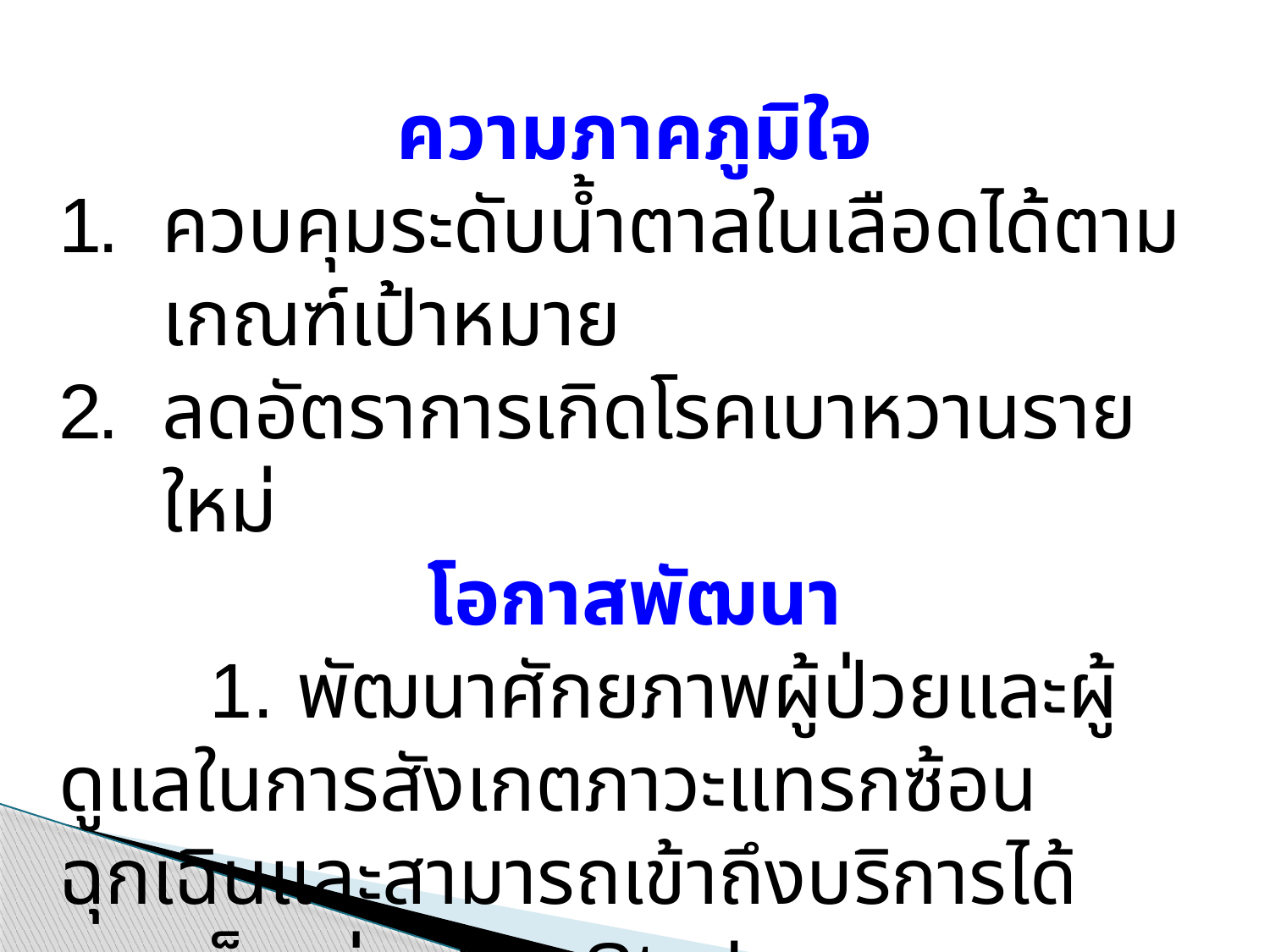

ความภาคภูมิใจ
ควบคุมระดับน้ำตาลในเลือดได้ตามเกณฑ์เป้าหมาย
ลดอัตราการเกิดโรคเบาหวานรายใหม่
โอกาสพัฒนา
       1. พัฒนาศักยภาพผู้ป่วยและผู้ดูแลในการสังเกตภาวะแทรกซ้อนฉุกเฉินและสามารถเข้าถึงบริการได้รวดเร็ว เช่น  MI  Stroke